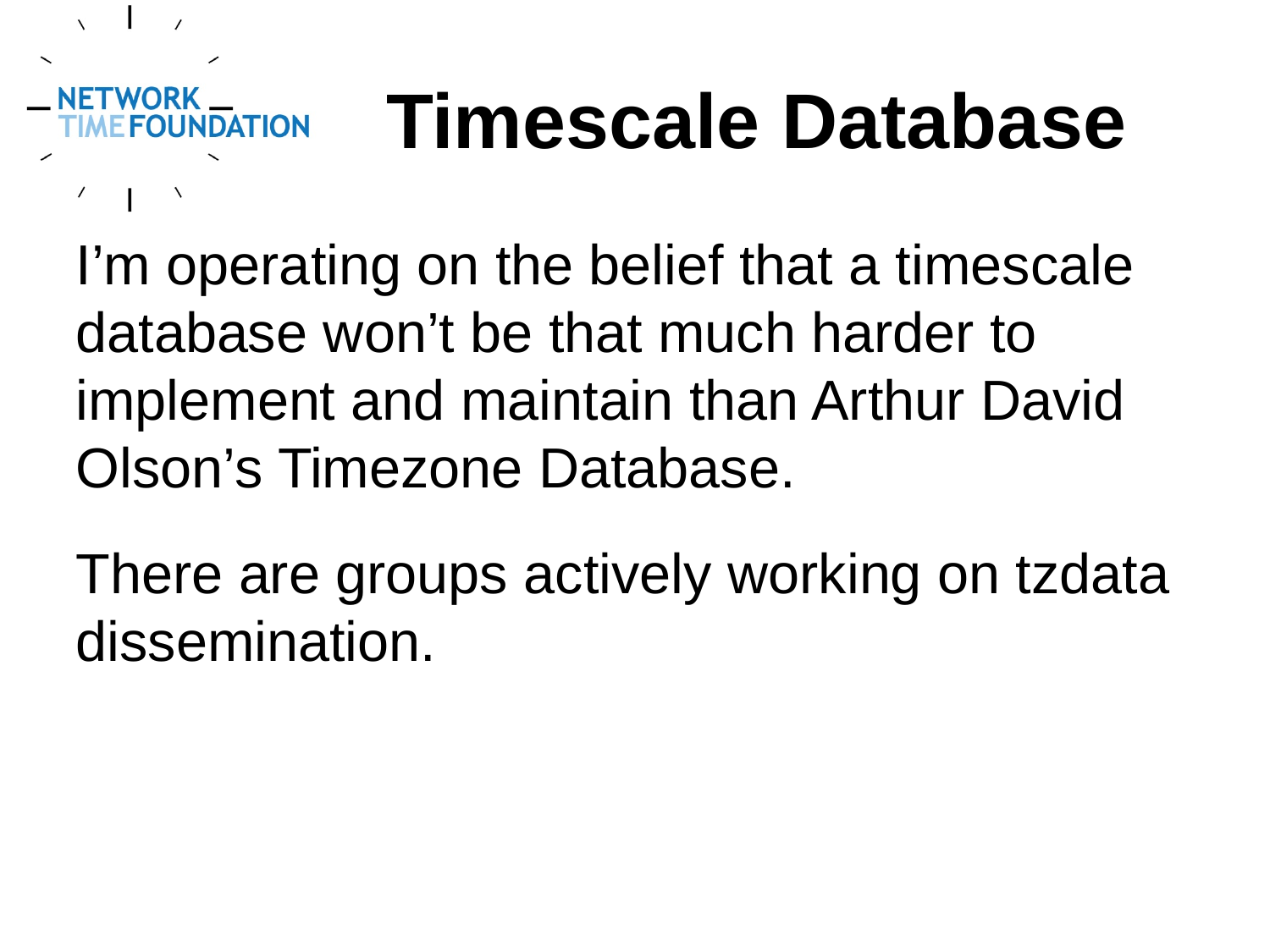

Timescale Database
I’m operating on the belief that a timescale database won’t be that much harder to implement and maintain than Arthur David Olson’s Timezone Database.

There are groups actively working on tzdata dissemination.